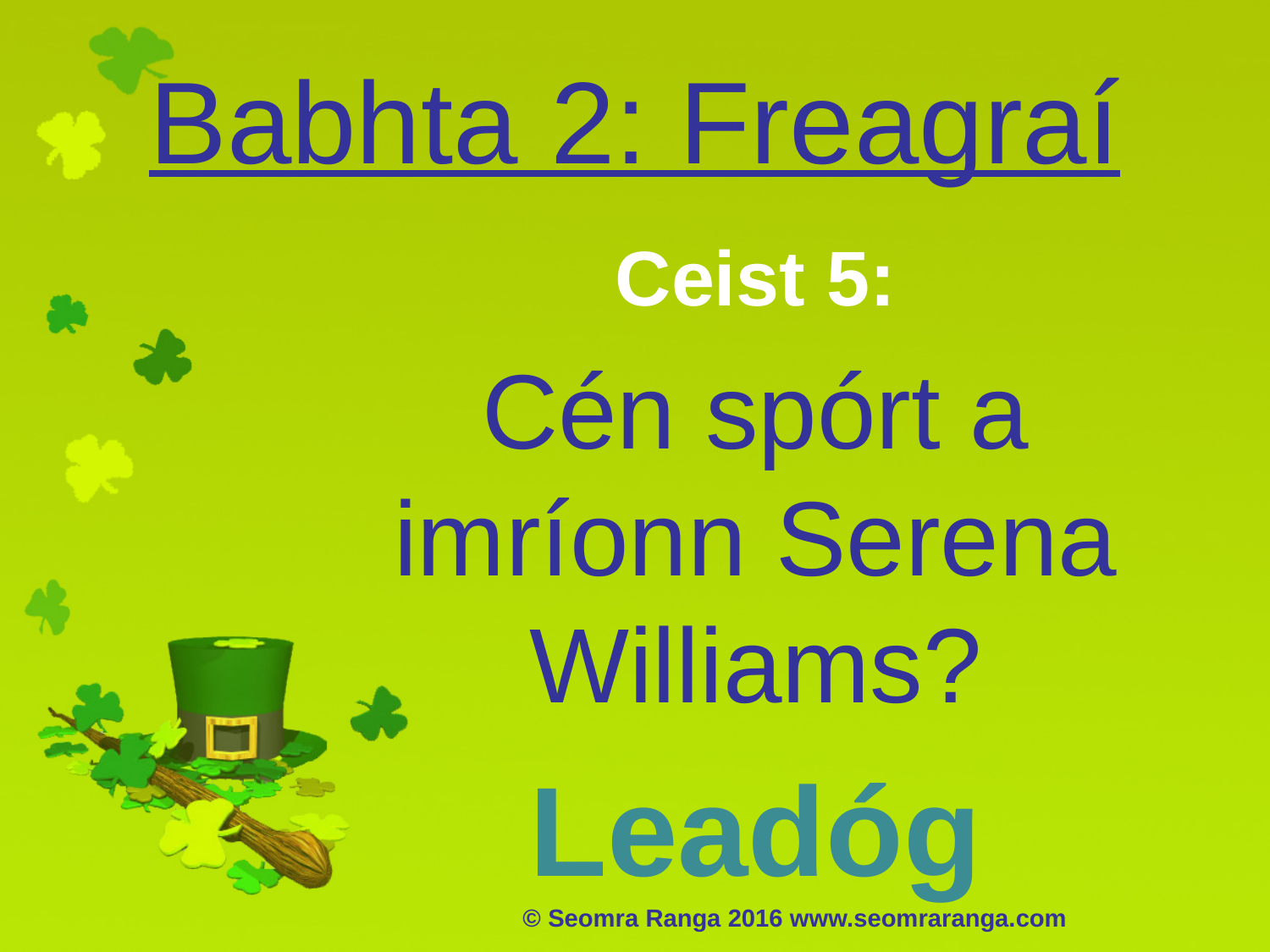

# Babhta 2: Freagraí
Ceist 5:
Cén spórt a imríonn Serena Williams?
Leadóg
© Seomra Ranga 2016 www.seomraranga.com